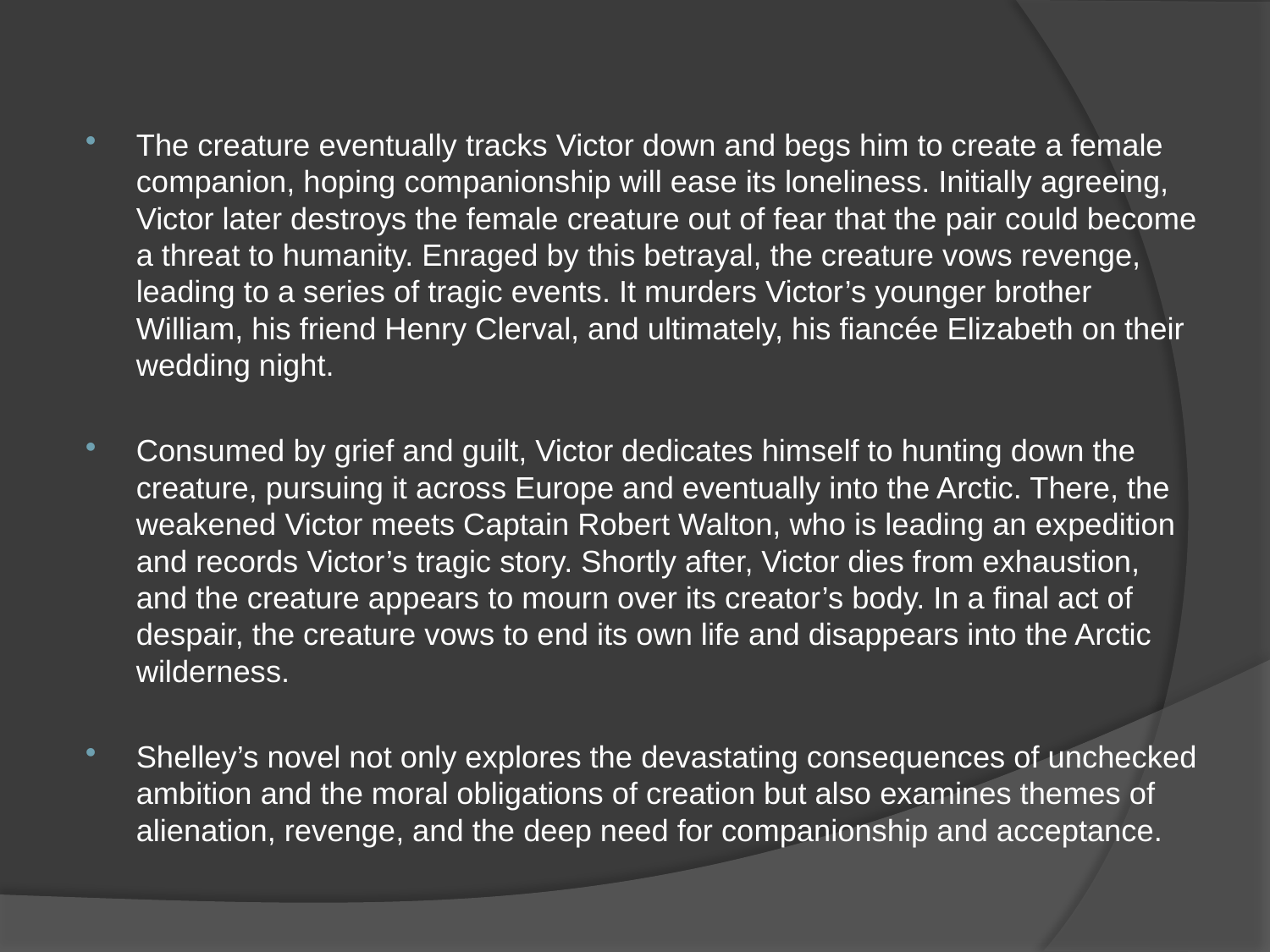

The creature eventually tracks Victor down and begs him to create a female companion, hoping companionship will ease its loneliness. Initially agreeing, Victor later destroys the female creature out of fear that the pair could become a threat to humanity. Enraged by this betrayal, the creature vows revenge, leading to a series of tragic events. It murders Victor’s younger brother William, his friend Henry Clerval, and ultimately, his fiancée Elizabeth on their wedding night.

Consumed by grief and guilt, Victor dedicates himself to hunting down the creature, pursuing it across Europe and eventually into the Arctic. There, the weakened Victor meets Captain Robert Walton, who is leading an expedition and records Victor’s tragic story. Shortly after, Victor dies from exhaustion, and the creature appears to mourn over its creator’s body. In a final act of despair, the creature vows to end its own life and disappears into the Arctic wilderness.

Shelley’s novel not only explores the devastating consequences of unchecked ambition and the moral obligations of creation but also examines themes of alienation, revenge, and the deep need for companionship and acceptance.